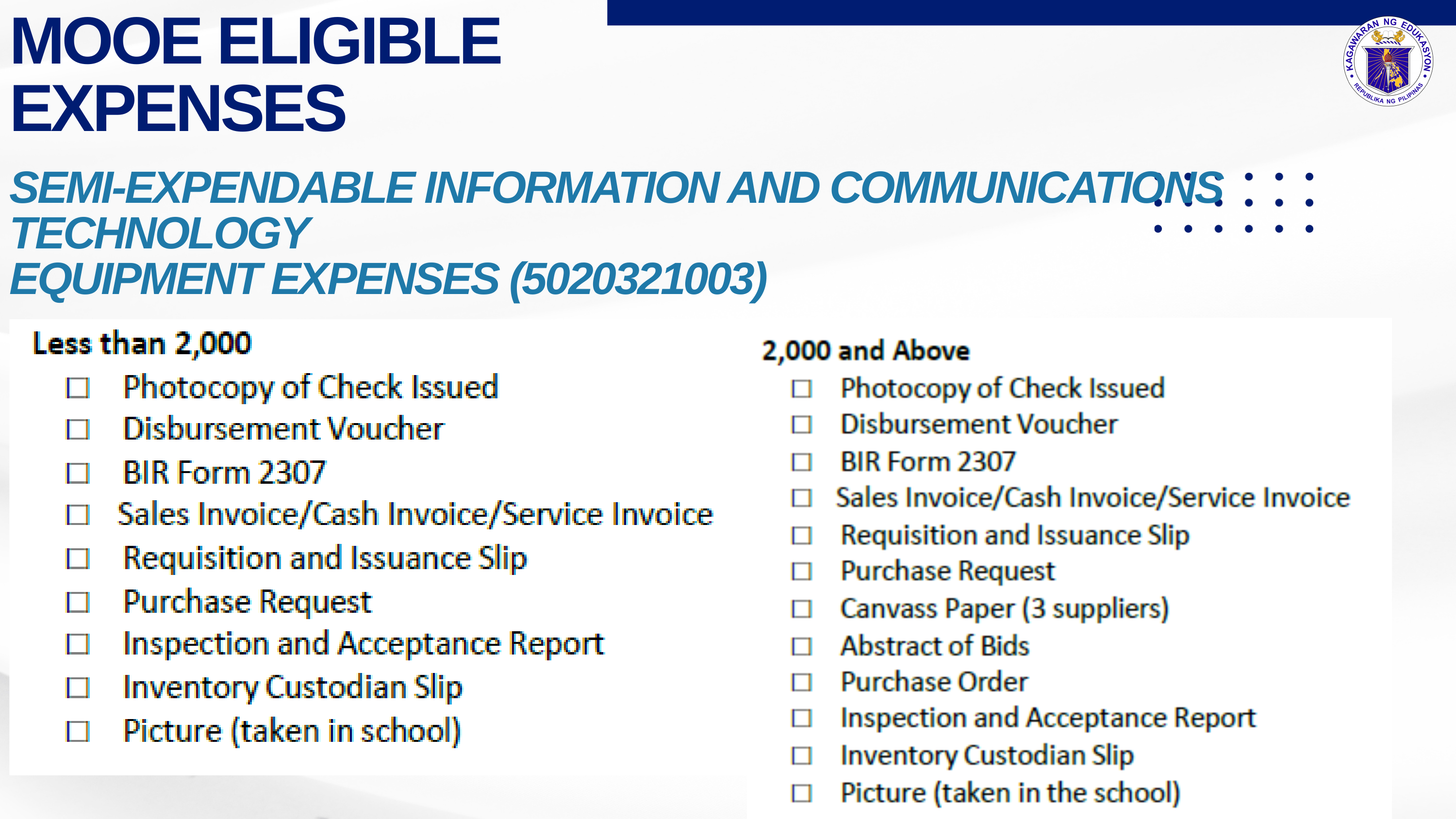

MOOE ELIGIBLE EXPENSES

SEMI-EXPENDABLE INFORMATION AND COMMUNICATIONS TECHNOLOGY
EQUIPMENT EXPENSES (5020321003)